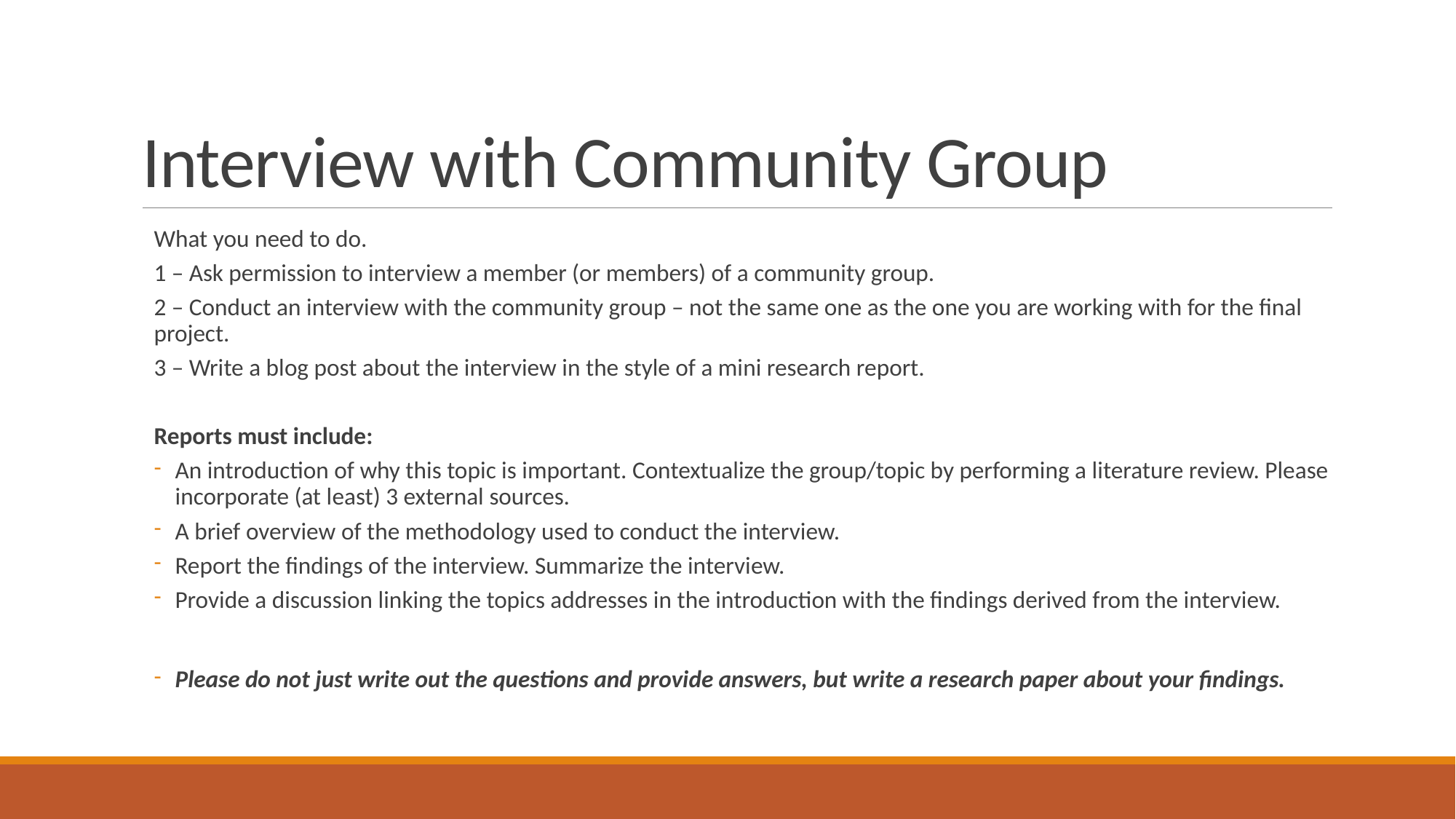

# Interview with Community Group
What you need to do.
1 – Ask permission to interview a member (or members) of a community group.
2 – Conduct an interview with the community group – not the same one as the one you are working with for the final project.
3 – Write a blog post about the interview in the style of a mini research report.

Reports must include:
An introduction of why this topic is important. Contextualize the group/topic by performing a literature review. Please incorporate (at least) 3 external sources.
A brief overview of the methodology used to conduct the interview.
Report the findings of the interview. Summarize the interview.
Provide a discussion linking the topics addresses in the introduction with the findings derived from the interview.

Please do not just write out the questions and provide answers, but write a research paper about your findings.